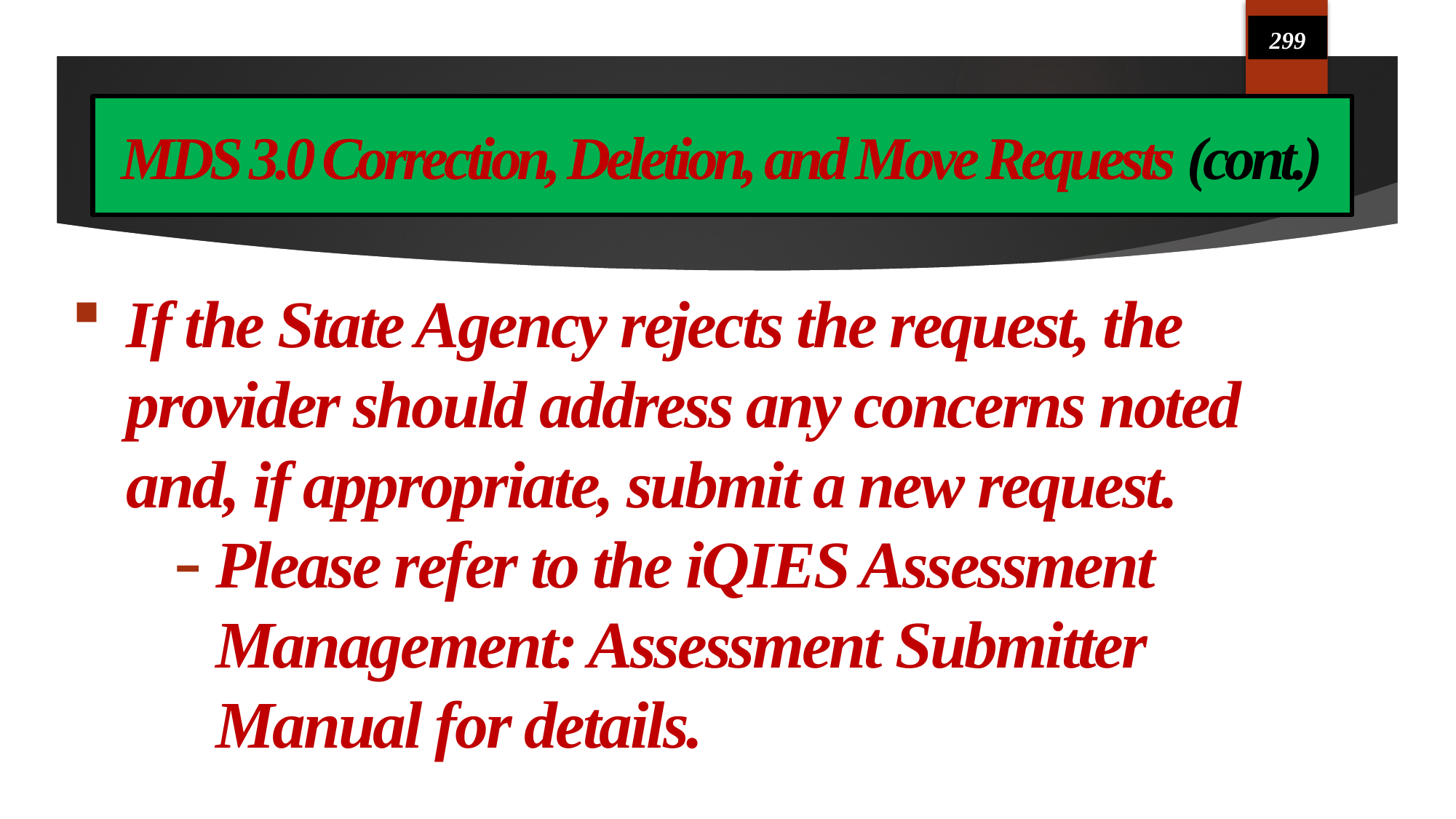

299
# MDS 3.0 Correction, Deletion, and Move Requests (cont.)
If the State Agency rejects the request, the provider should address any concerns noted and, if appropriate, submit a new request.
Please refer to the iQIES Assessment Management: Assessment Submitter Manual for details.